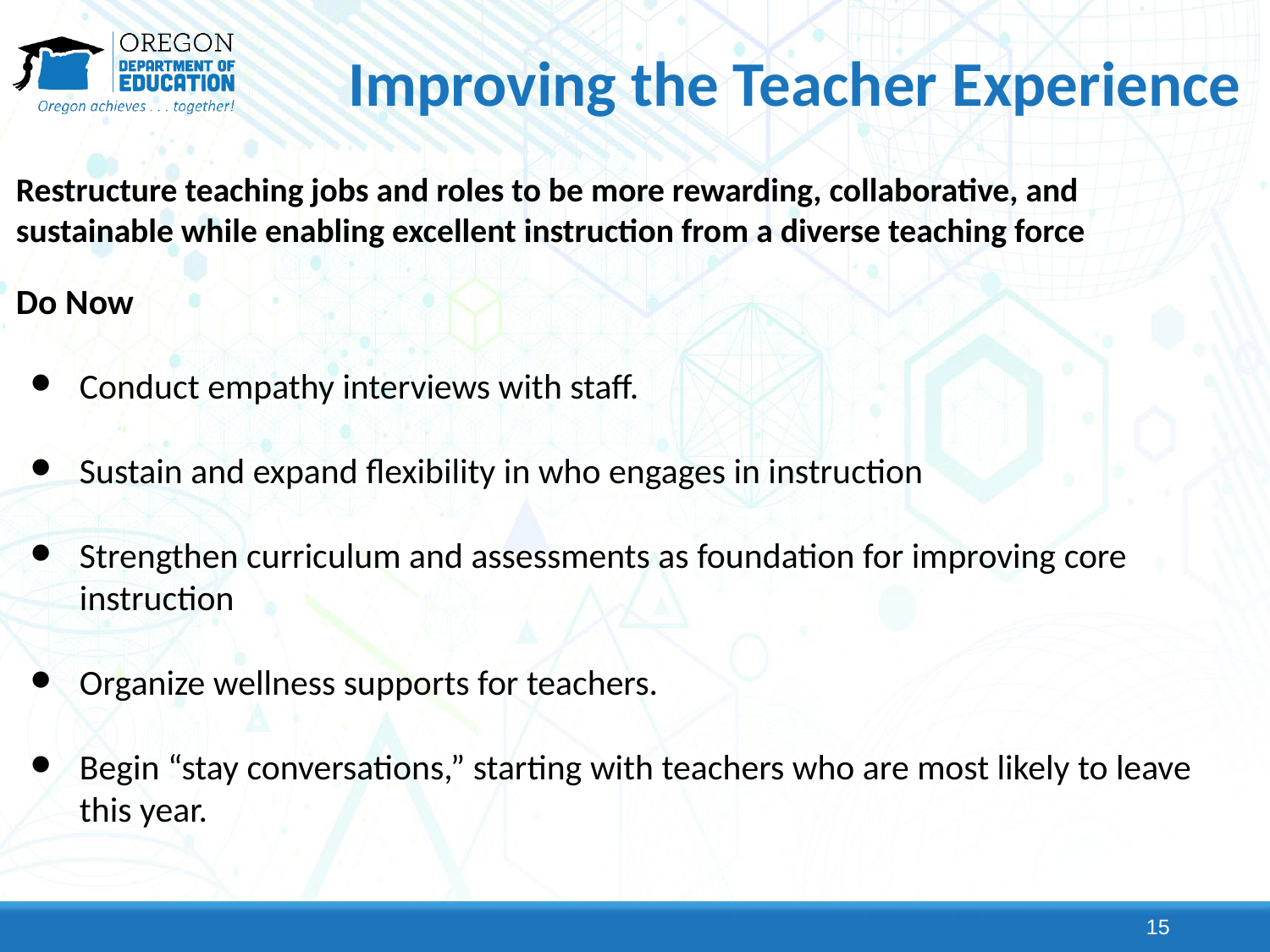

# Improving the Teacher Experience
Restructure teaching jobs and roles to be more rewarding, collaborative, and sustainable while enabling excellent instruction from a diverse teaching force

Do Now

Conduct empathy interviews with staff.

Sustain and expand flexibility in who engages in instruction

Strengthen curriculum and assessments as foundation for improving core instruction

Organize wellness supports for teachers.

Begin “stay conversations,” starting with teachers who are most likely to leave this year.

15